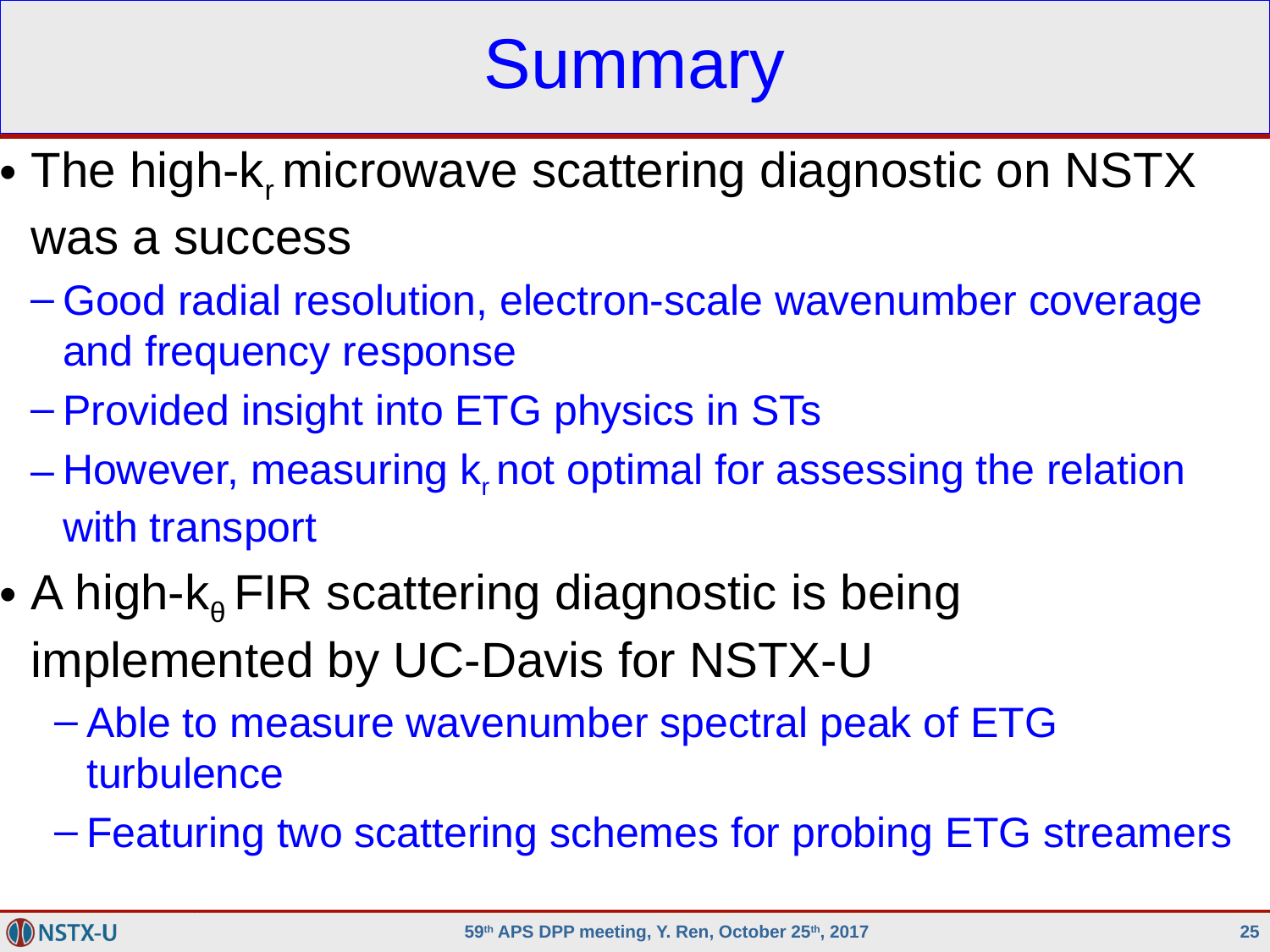

# Summary
The high-kr microwave scattering diagnostic on NSTX was a success
Good radial resolution, electron-scale wavenumber coverage and frequency response
Provided insight into ETG physics in STs
However, measuring kr not optimal for assessing the relation with transport
A high-kθ FIR scattering diagnostic is being implemented by UC-Davis for NSTX-U
Able to measure wavenumber spectral peak of ETG turbulence
Featuring two scattering schemes for probing ETG streamers